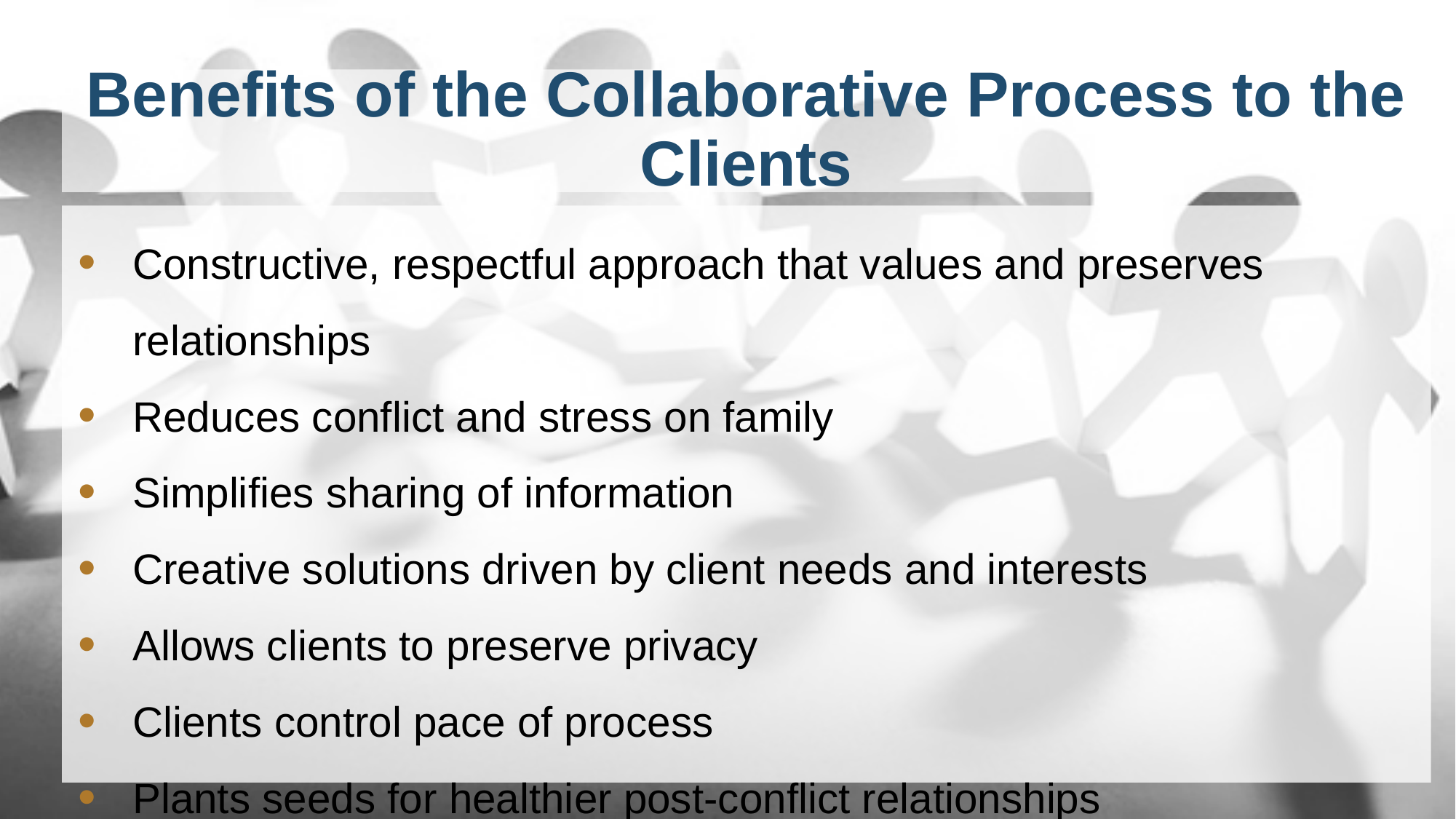

Benefits of the Collaborative Process to the Clients
Constructive, respectful approach that values and preserves relationships
Reduces conflict and stress on family
Simplifies sharing of information
Creative solutions driven by client needs and interests
Allows clients to preserve privacy
Clients control pace of process
Plants seeds for healthier post-conflict relationships